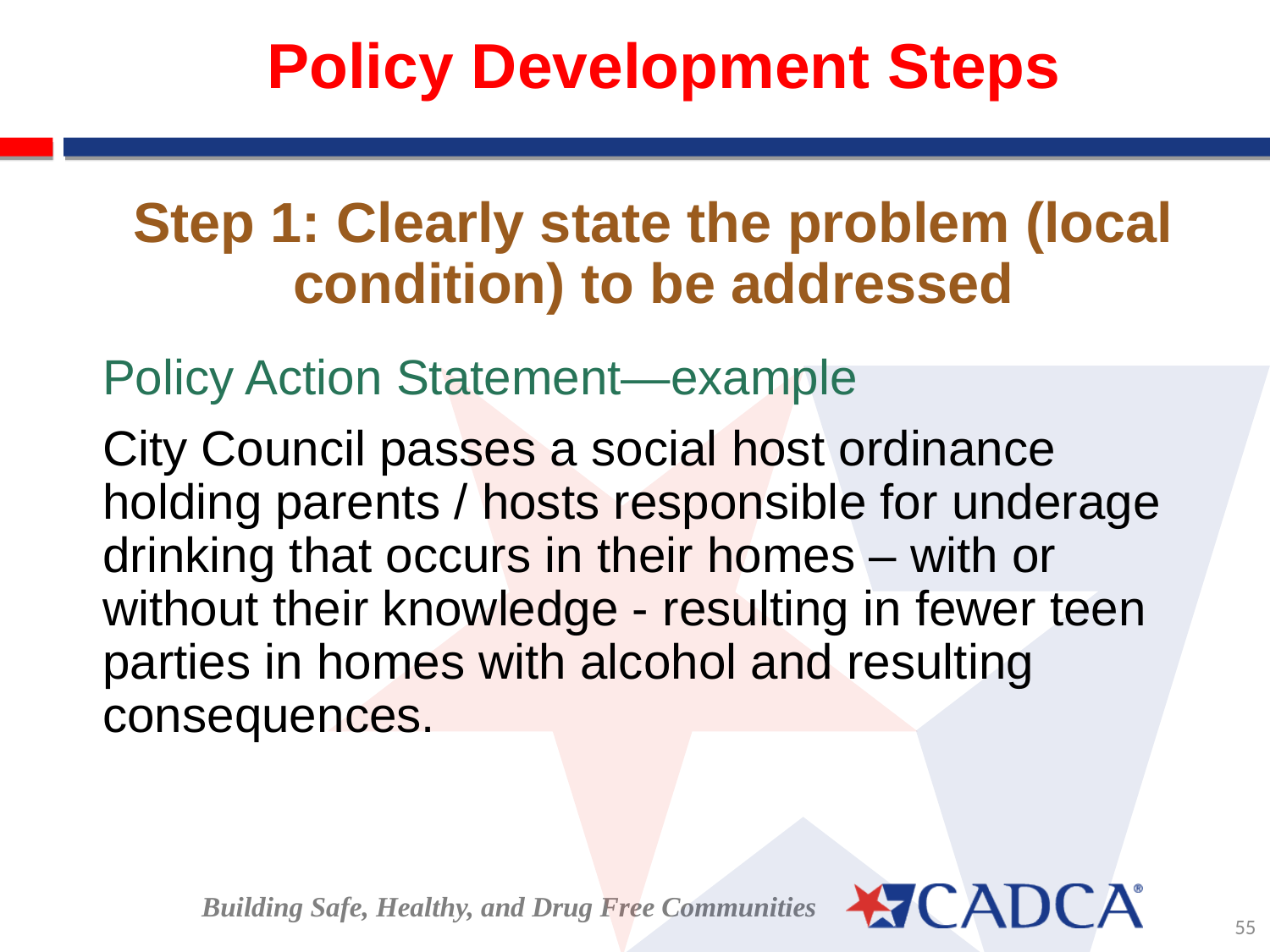

Policy Development Steps
# Step 1: Clearly state the problem (local condition) to be addressed
Policy Action Statement—example
City Council passes a social host ordinance holding parents / hosts responsible for underage drinking that occurs in their homes – with or without their knowledge - resulting in fewer teen parties in homes with alcohol and resulting consequences.